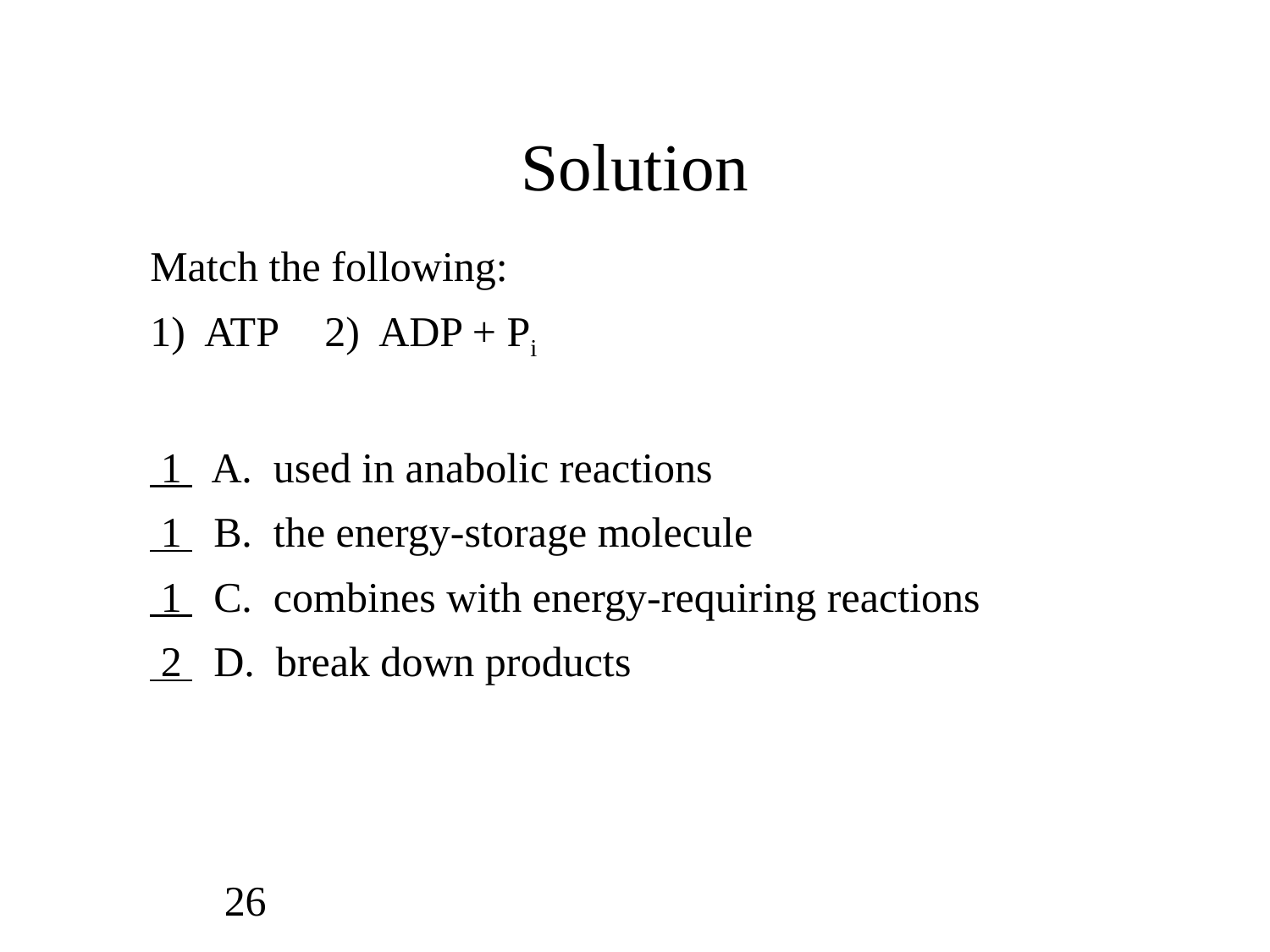

# Solution
Match the following:
1)  ATP	2)  ADP + Pi

 1   A.  used in anabolic reactions
 1   B.  the energy-storage molecule
 1   C.  combines with energy-requiring reactions
 2   D.  break down products
26